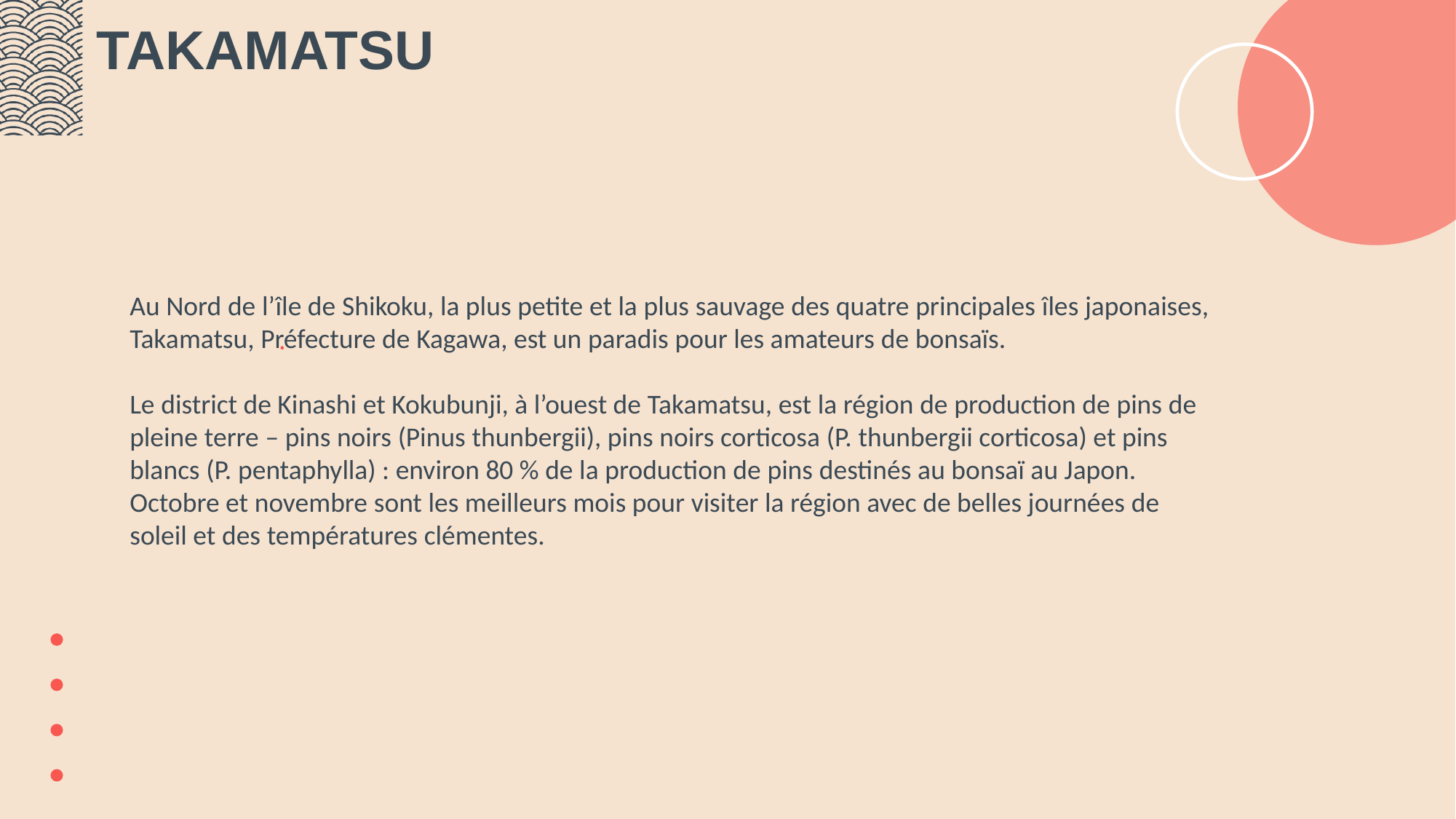

# TAKAMATSU
Au Nord de l’île de Shikoku, la plus petite et la plus sauvage des quatre principales îles japonaises,
Takamatsu, Préfecture de Kagawa, est un paradis pour les amateurs de bonsaïs.

Le district de Kinashi et Kokubunji, à l’ouest de Takamatsu, est la région de production de pins de
pleine terre – pins noirs (Pinus thunbergii), pins noirs corticosa (P. thunbergii corticosa) et pins
blancs (P. pentaphylla) : environ 80 % de la production de pins destinés au bonsaï au Japon.
Octobre et novembre sont les meilleurs mois pour visiter la région avec de belles journées de
soleil et des températures clémentes.